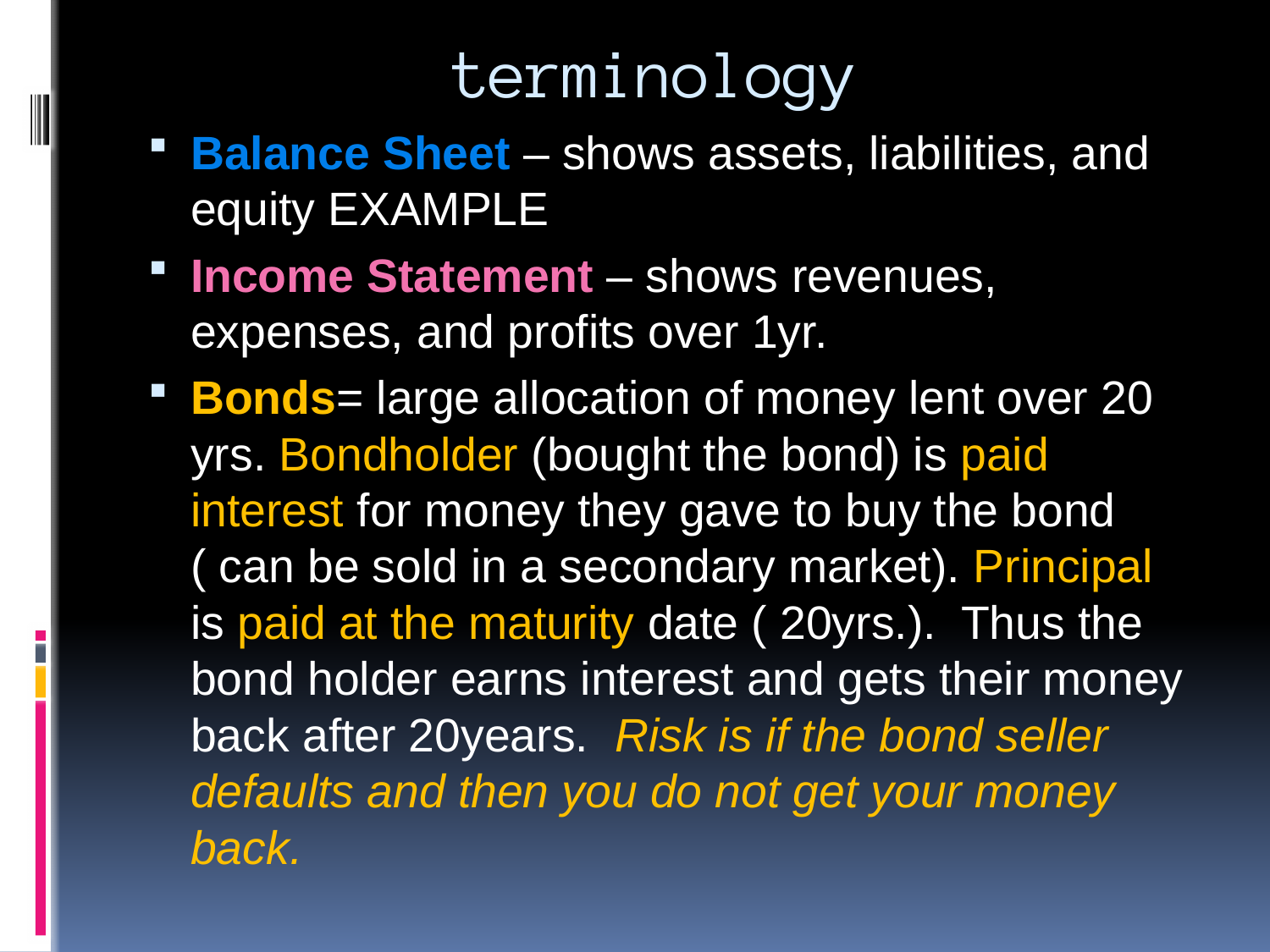

# terminology
Balance Sheet – shows assets, liabilities, and equity EXAMPLE
Income Statement – shows revenues, expenses, and profits over 1yr.
Bonds= large allocation of money lent over 20 yrs. Bondholder (bought the bond) is paid interest for money they gave to buy the bond ( can be sold in a secondary market). Principal is paid at the maturity date ( 20yrs.).  Thus the bond holder earns interest and gets their money back after 20years.  Risk is if the bond seller defaults and then you do not get your money back.